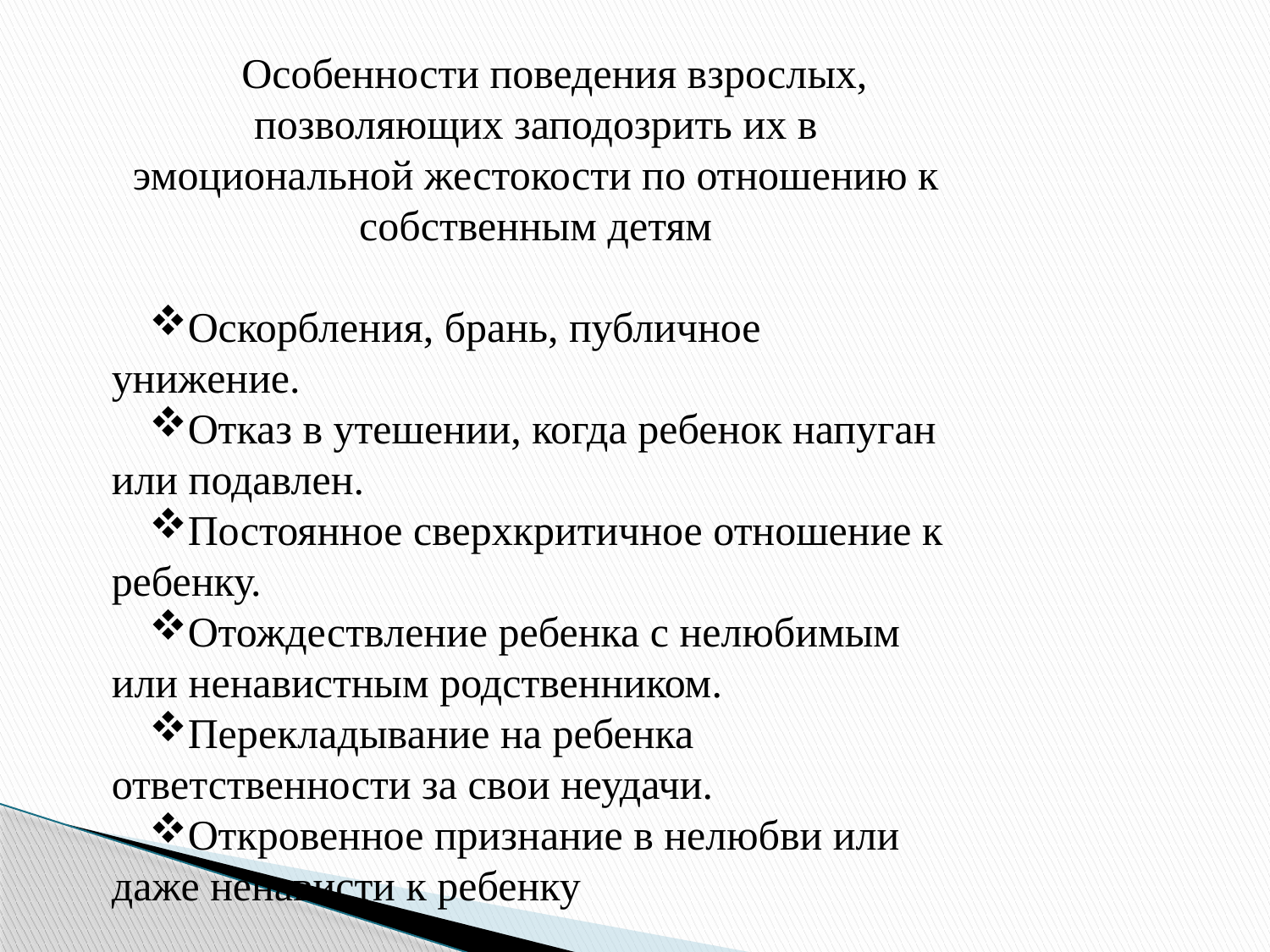

Особенности поведения взрослых, позволяющих заподозрить их в эмоциональной жестокости по отношению к собственным детям

Оскорбления, брань, публичное унижение.
Отказ в утешении, когда ребенок напуган или подавлен.
Постоянное сверхкритичное отношение к ребенку.
Отождествление ребенка с нелюбимым или ненавистным родственником.
Перекладывание на ребенка ответственности за свои неудачи.
Откровенное признание в нелюбви или даже ненависти к ребенку